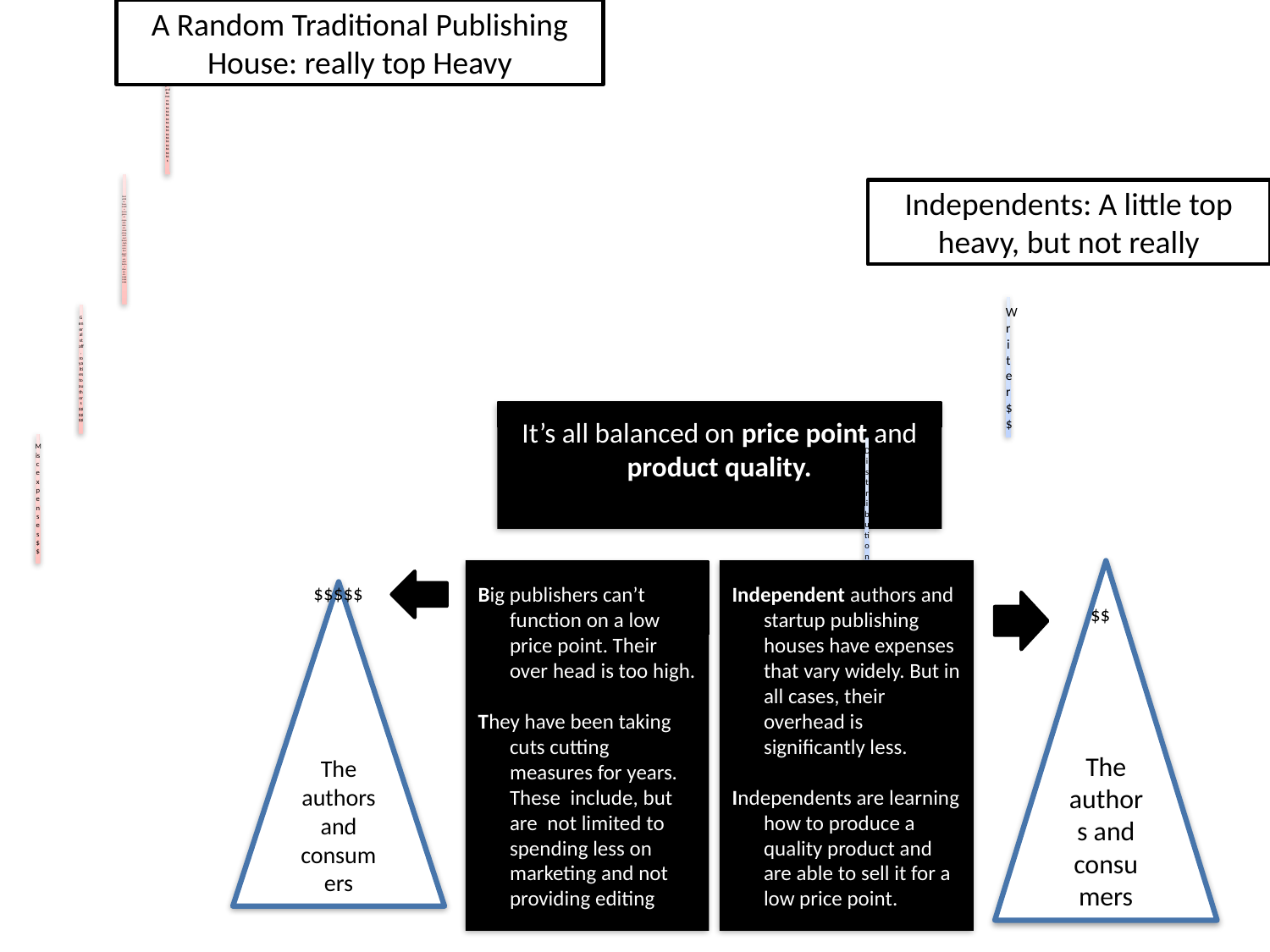

A Random Traditional Publishing House: really top Heavy
Upper management wages and bonuses
$$$$$$$$$$$$$$$$$$$$$$$$$$$$$$$
Rent, utilities, taxes, middle management, corporate retreats, marketing, returned books, high advances that didn’t earn out, distribution chanels, etc.
$$$$$$$$$$$$
General staff, royalties to authors
$$$$$$
Misc expenses
$$
Independents: A little top heavy, but not really
Writer
$$
Distribution
$
It’s all balanced on price point and product quality.

Big publishers can’t function on a low price point. Their over head is too high.

They have been taking cuts cutting measures for years. These  include, but are  not limited to  spending less on marketing and not providing editing
Independent authors and startup publishing houses have expenses that vary widely. But in all cases, their overhead is significantly less.

Independents are learning how to produce a quality product and are able to sell it for a low price point.
The authors and consumers
$$$$$

The authors and consumers

$$